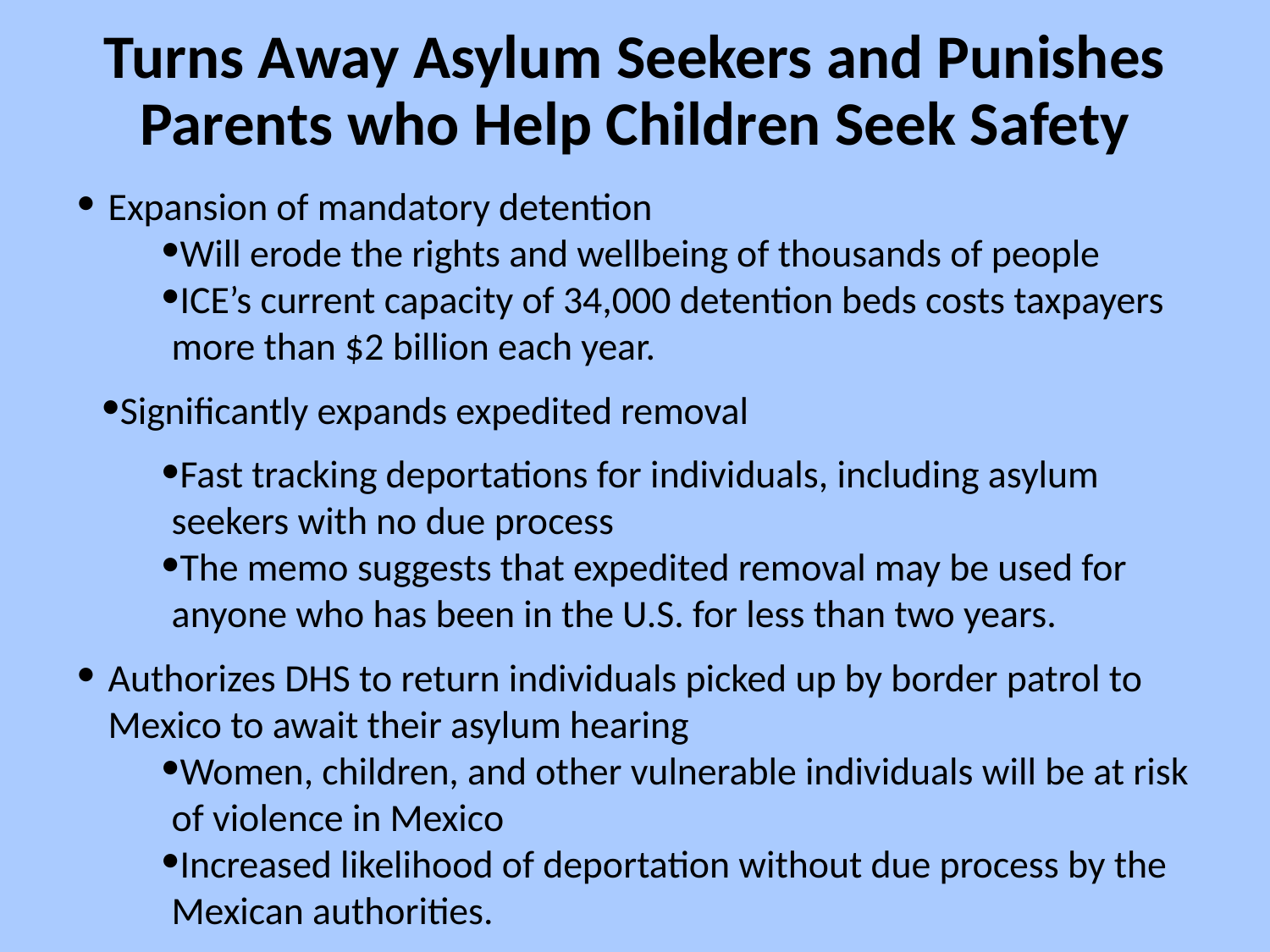

# Turns Away Asylum Seekers and Punishes Parents who Help Children Seek Safety
Expansion of mandatory detention
Will erode the rights and wellbeing of thousands of people
ICE’s current capacity of 34,000 detention beds costs taxpayers more than $2 billion each year.
Significantly expands expedited removal
Fast tracking deportations for individuals, including asylum seekers with no due process
The memo suggests that expedited removal may be used for anyone who has been in the U.S. for less than two years.
Authorizes DHS to return individuals picked up by border patrol to Mexico to await their asylum hearing
Women, children, and other vulnerable individuals will be at risk of violence in Mexico
Increased likelihood of deportation without due process by the Mexican authorities.